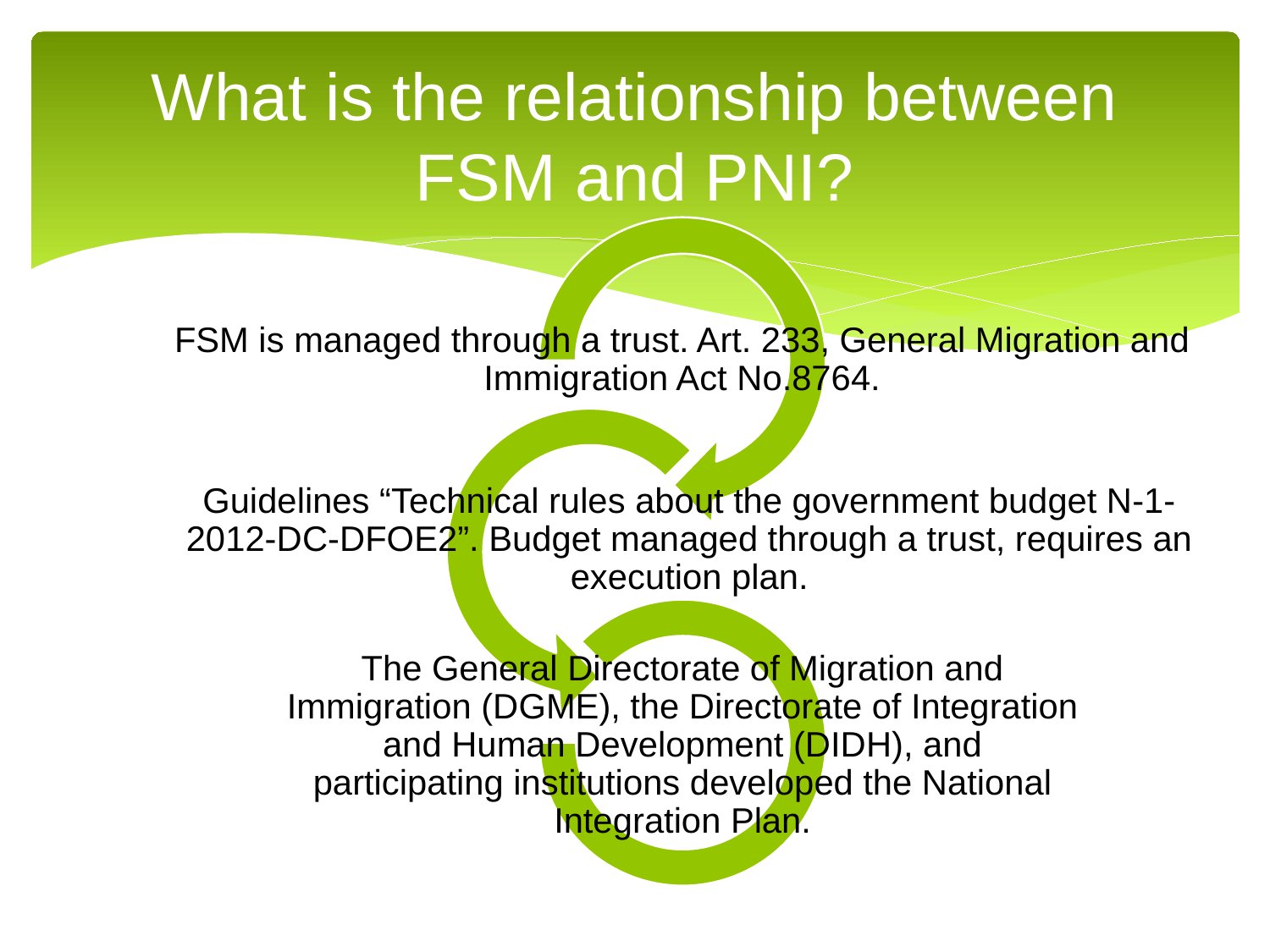

# What is the relationship between FSM and PNI?
FSM is managed through a trust. Art. 233, General Migration and Immigration Act No.8764.
Guidelines “Technical rules about the government budget N-1-2012-DC-DFOE2”. Budget managed through a trust, requires an execution plan.
The General Directorate of Migration and Immigration (DGME), the Directorate of Integration and Human Development (DIDH), and participating institutions developed the National Integration Plan.